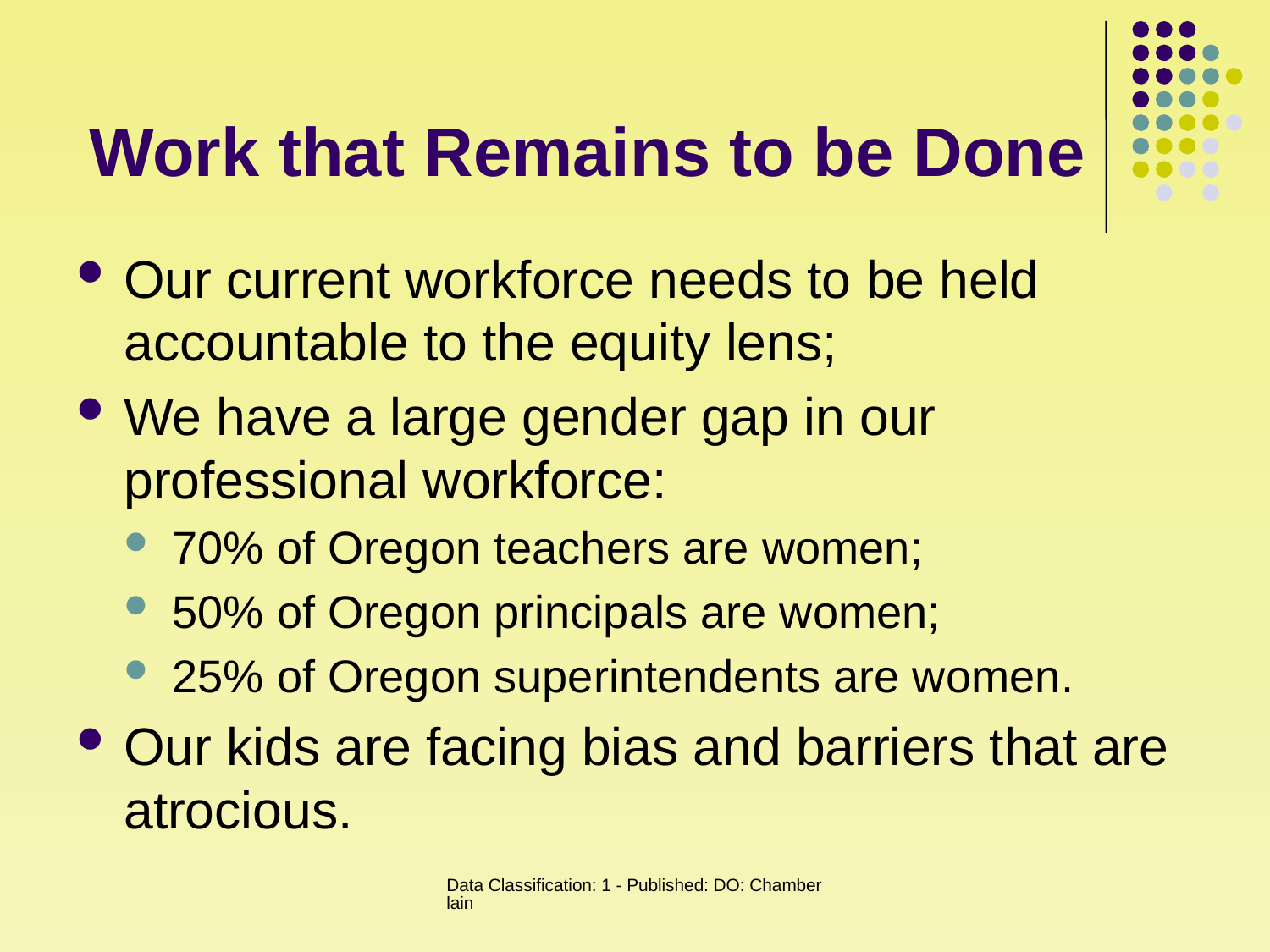

# Work that Remains to be Done
Our current workforce needs to be held accountable to the equity lens;
We have a large gender gap in our professional workforce:
70% of Oregon teachers are women;
50% of Oregon principals are women;
25% of Oregon superintendents are women.
Our kids are facing bias and barriers that are atrocious.
Data Classification: 1 - Published: DO: Chamberlain